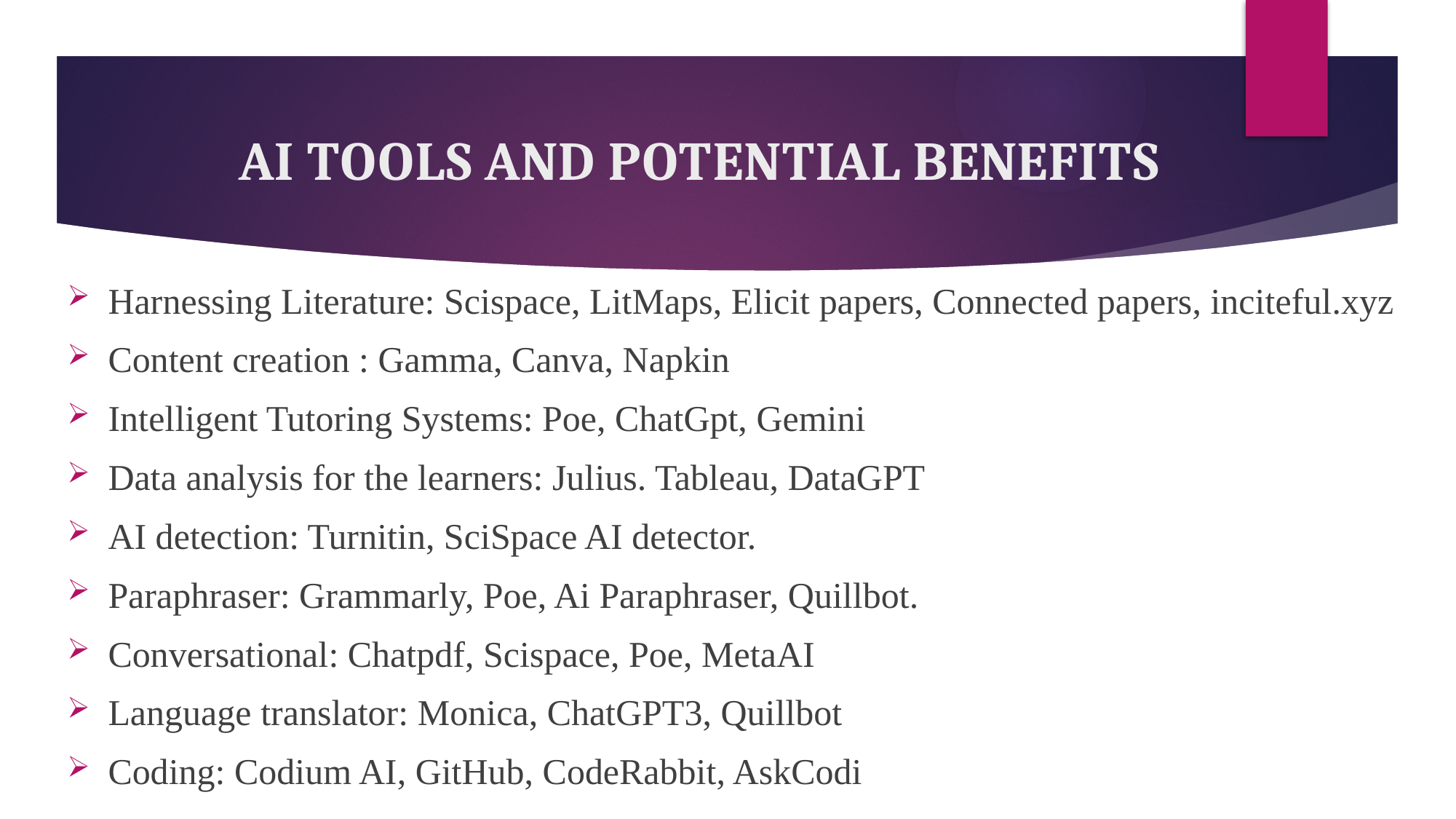

# AI TOOLS AND POTENTIAL BENEFITS

Harnessing Literature: Scispace, LitMaps, Elicit papers, Connected papers, inciteful.xyz
Content creation : Gamma, Canva, Napkin
Intelligent Tutoring Systems: Poe, ChatGpt, Gemini
Data analysis for the learners: Julius. Tableau, DataGPT
AI detection: Turnitin, SciSpace AI detector.
Paraphraser: Grammarly, Poe, Ai Paraphraser, Quillbot.
Conversational: Chatpdf, Scispace, Poe, MetaAI
Language translator: Monica, ChatGPT3, Quillbot
Coding: Codium AI, GitHub, CodeRabbit, AskCodi